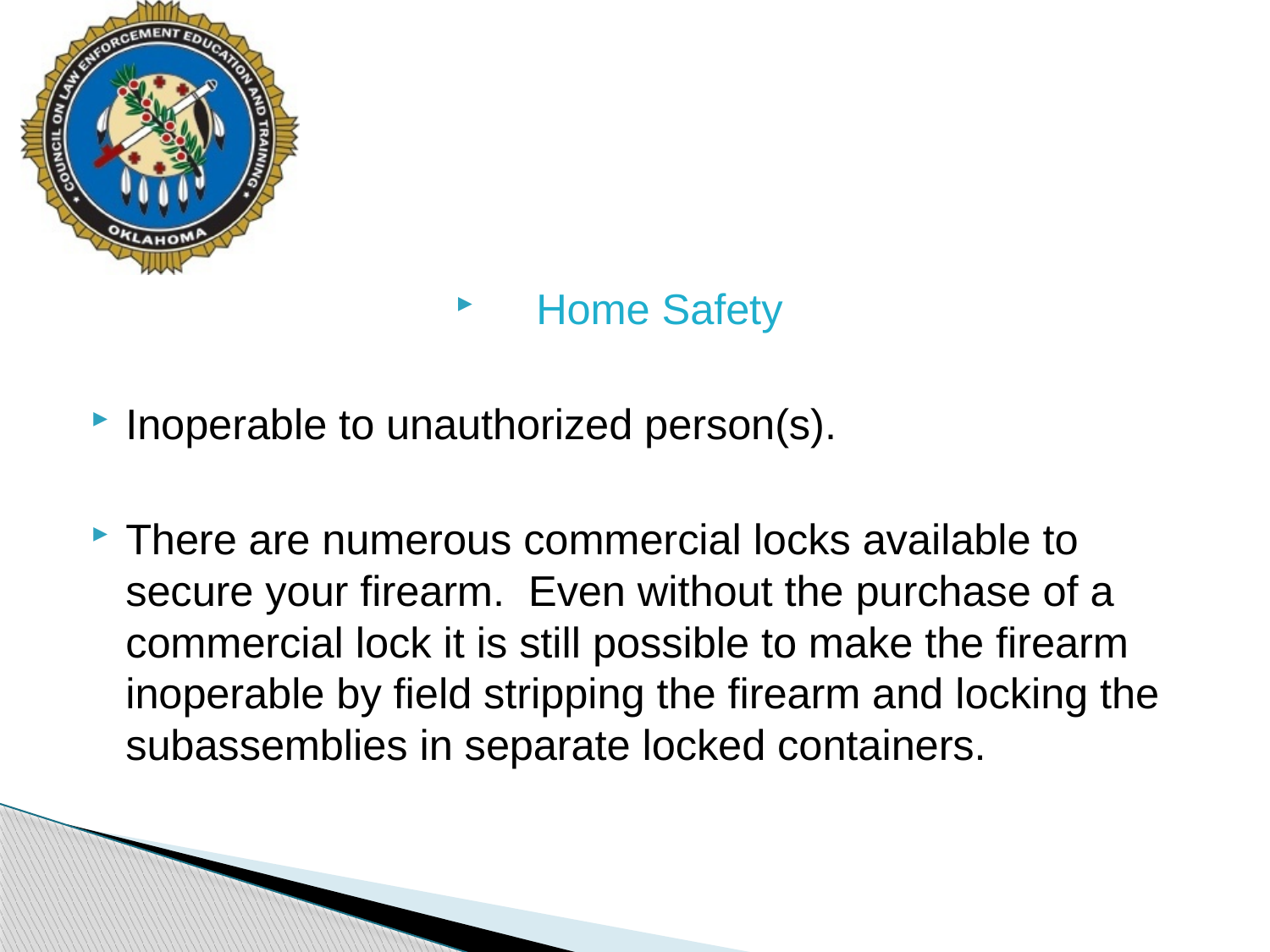

#
Home Safety

Inoperable to unauthorized person(s).

There are numerous commercial locks available to secure your firearm.  Even without the purchase of a commercial lock it is still possible to make the firearm inoperable by field stripping the firearm and locking the subassemblies in separate locked containers.